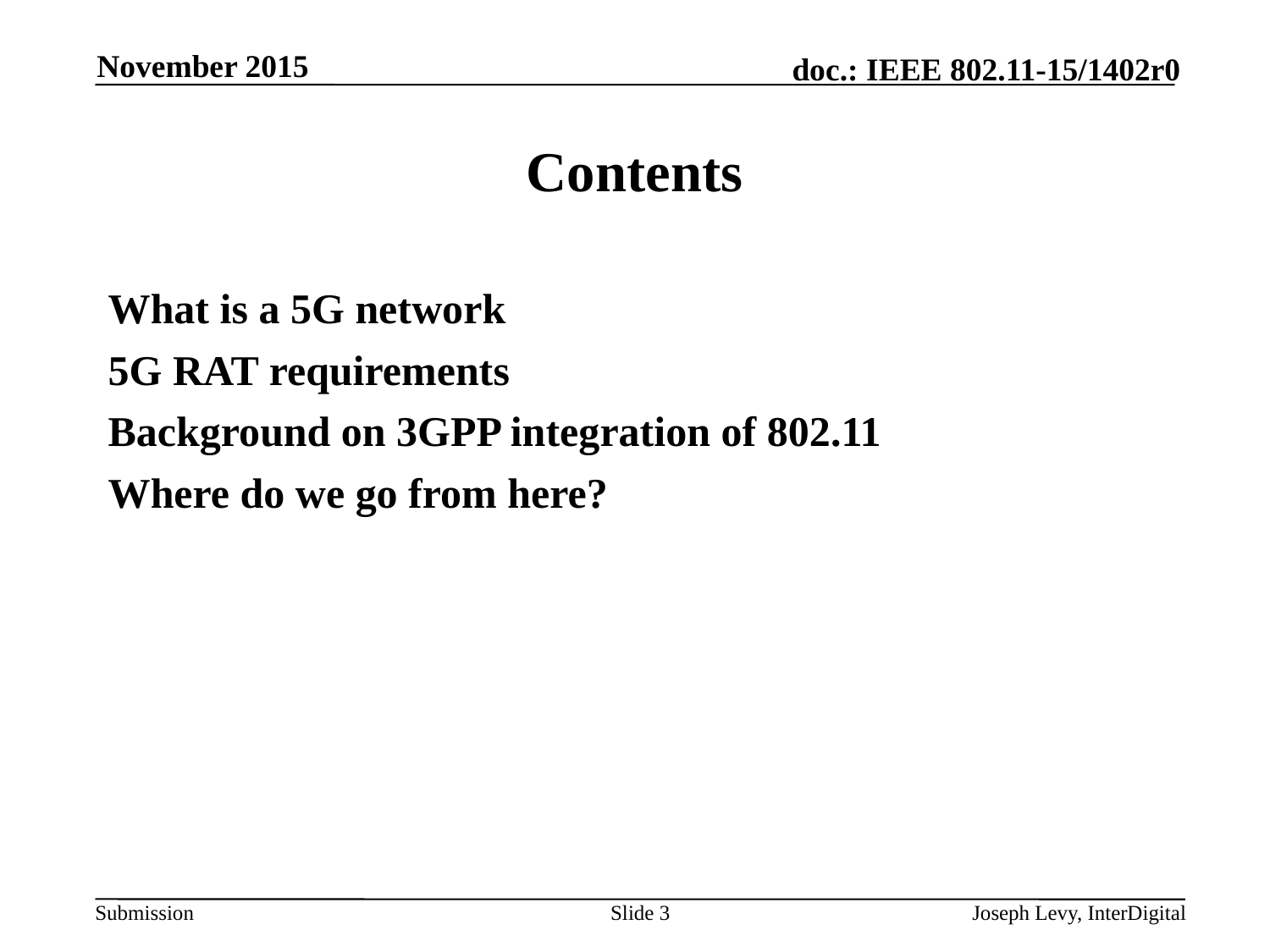

November 2015
# Contents
What is a 5G network
5G RAT requirements
Background on 3GPP integration of 802.11
Where do we go from here?

Slide 3
Joseph Levy, InterDigital